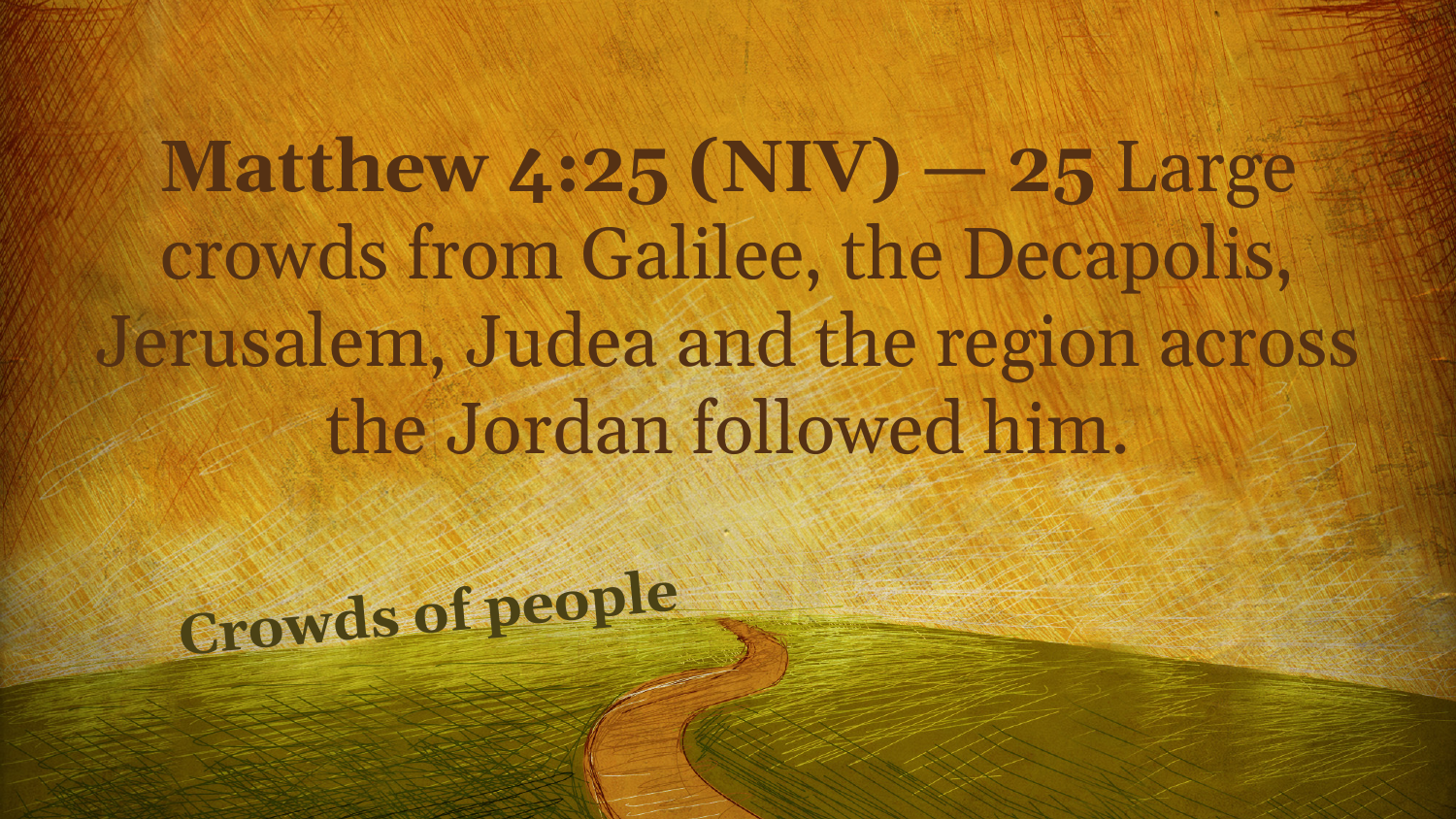

Matthew 4:25 (NIV) — 25 Large crowds from Galilee, the Decapolis, Jerusalem, Judea and the region across the Jordan followed him.
# Crowds of people